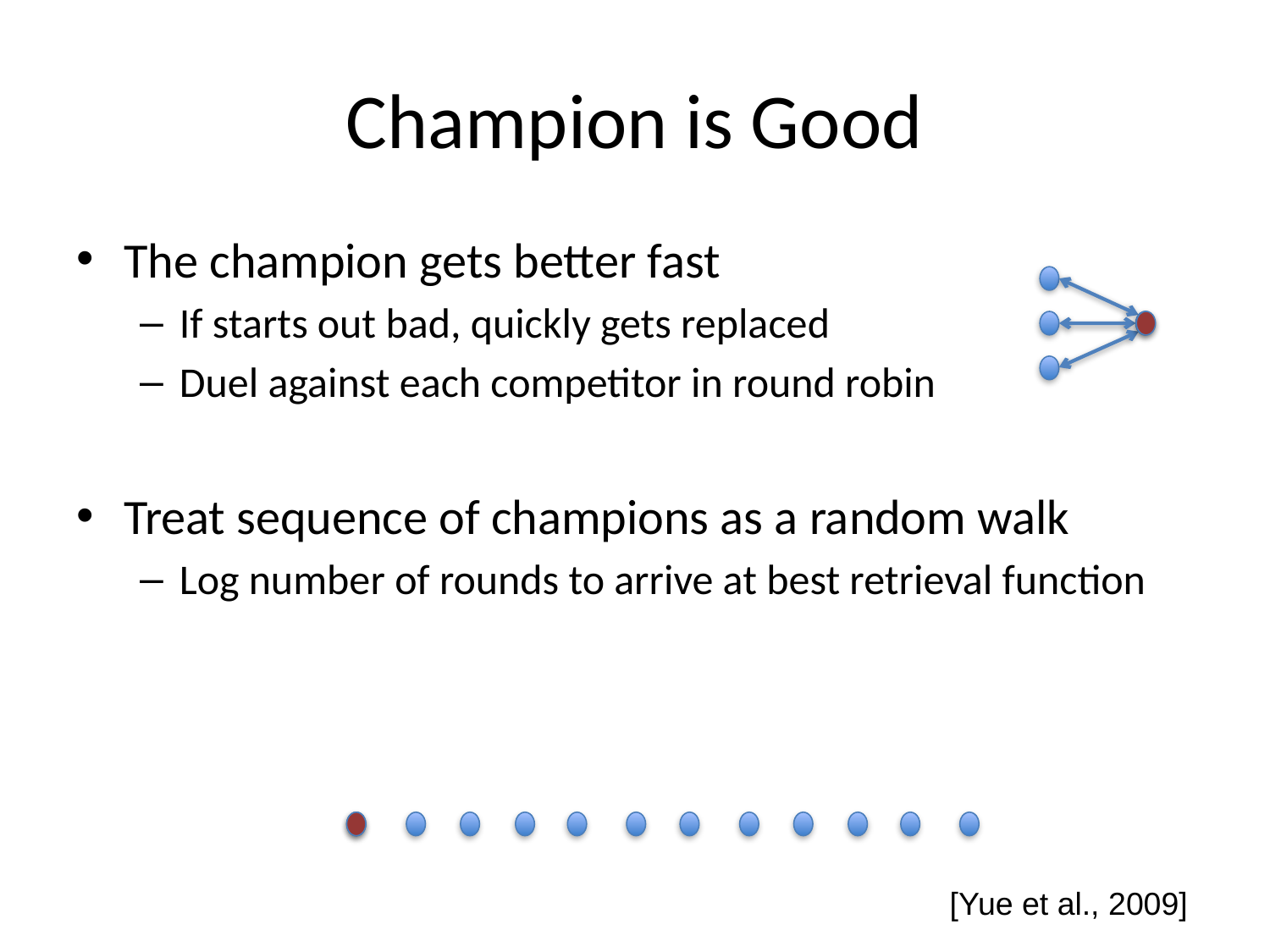

# Champion is Good
The champion gets better fast
If starts out bad, quickly gets replaced
Duel against each competitor in round robin

Treat sequence of champions as a random walk
Log number of rounds to arrive at best retrieval function

[Yue et al., 2009]